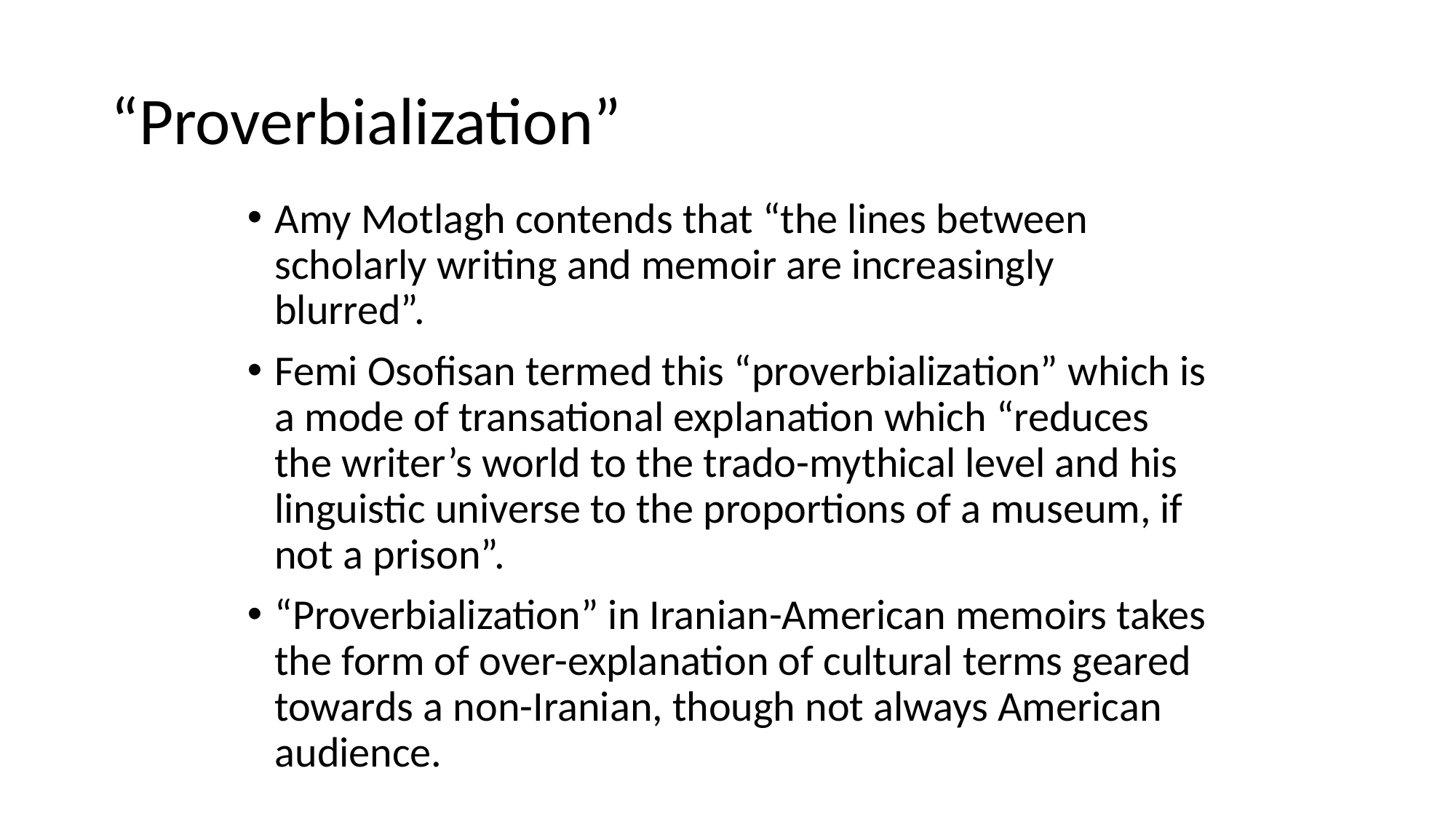

# “Proverbialization”
Amy Motlagh contends that “the lines between scholarly writing and memoir are increasingly blurred”.
Femi Osofisan termed this “proverbialization” which is a mode of transational explanation which “reduces the writer’s world to the trado-mythical level and his linguistic universe to the proportions of a museum, if not a prison”.
“Proverbialization” in Iranian-American memoirs takes the form of over-explanation of cultural terms geared towards a non-Iranian, though not always American audience.